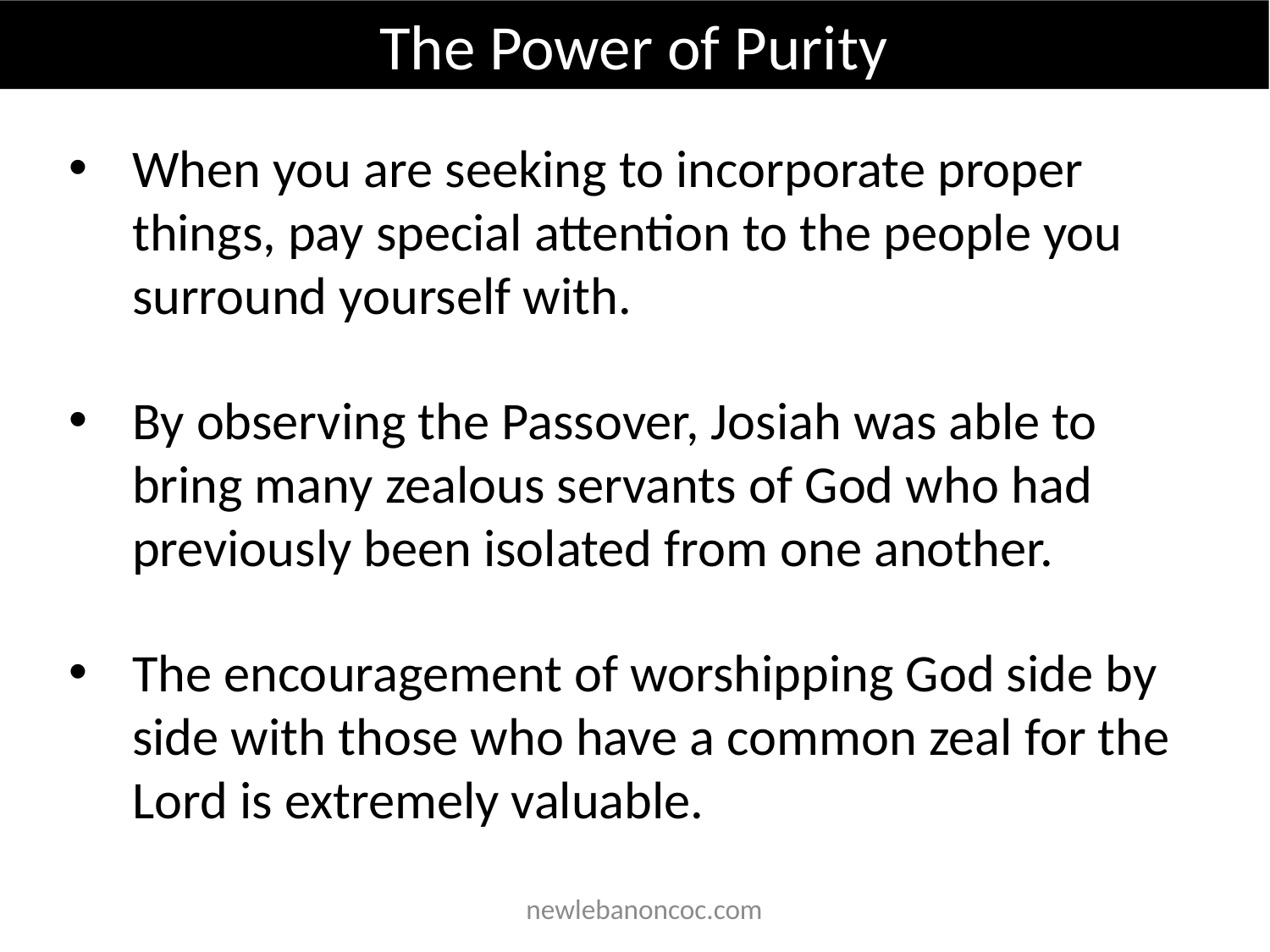

The Power of Purity
When you are seeking to incorporate proper things, pay special attention to the people you surround yourself with.

By observing the Passover, Josiah was able to bring many zealous servants of God who had previously been isolated from one another.

The encouragement of worshipping God side by side with those who have a common zeal for the Lord is extremely valuable.
   newlebanoncoc.com